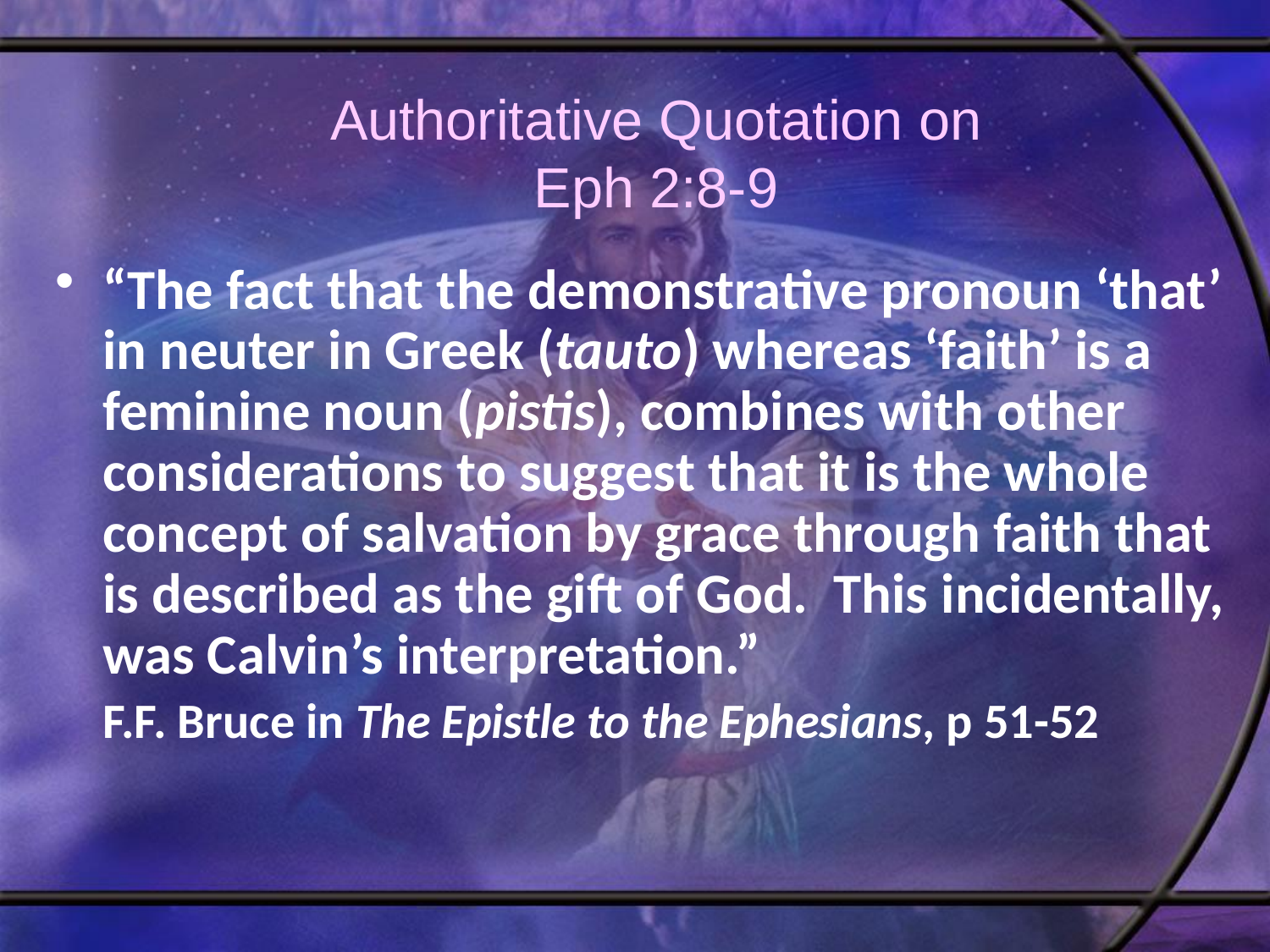

Authoritative Quotation on Eph 2:8-9
“The fact that the demonstrative pronoun ‘that’ in neuter in Greek (tauto) whereas ‘faith’ is a feminine noun (pistis), combines with other considerations to suggest that it is the whole concept of salvation by grace through faith that is described as the gift of God.  This incidentally, was Calvin’s interpretation.”
	F.F. Bruce in The Epistle to the Ephesians, p 51-52